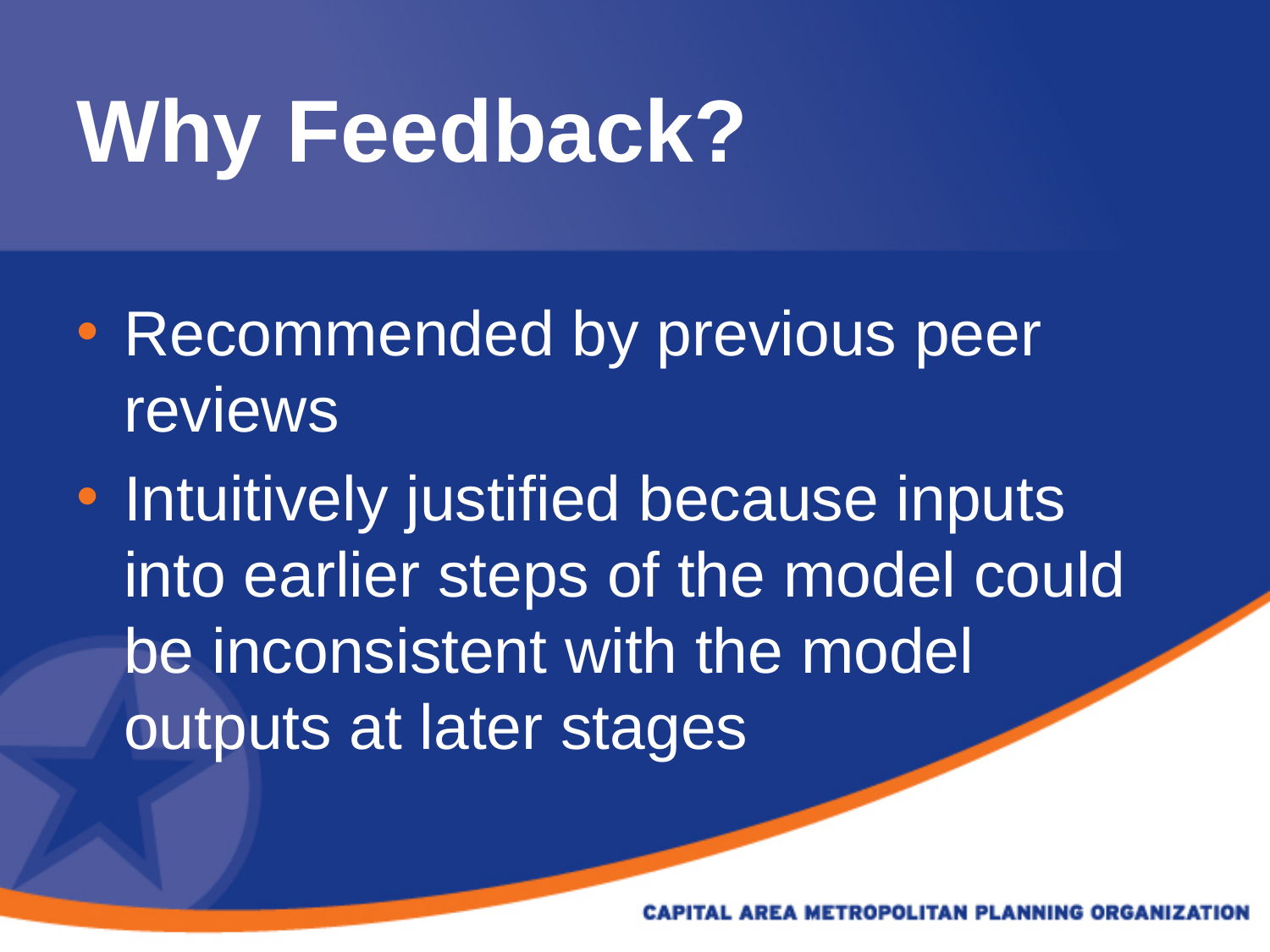

# Why Feedback?
Recommended by previous peer reviews
Intuitively justified because inputs into earlier steps of the model could be inconsistent with the model outputs at later stages